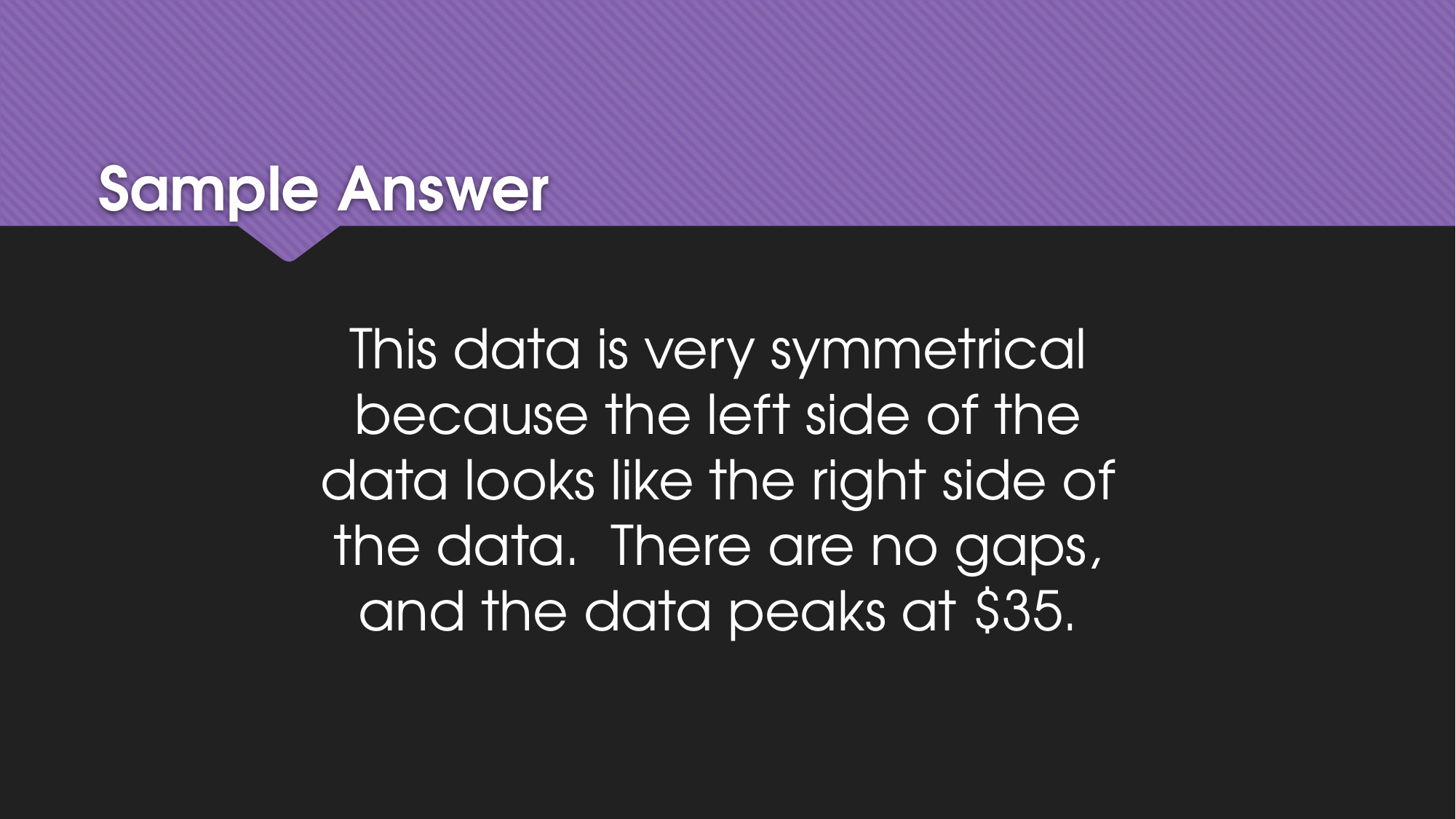

# Sample Answer
This data is very symmetrical because the left side of the data looks like the right side of the data.  There are no gaps, and the data peaks at $35.